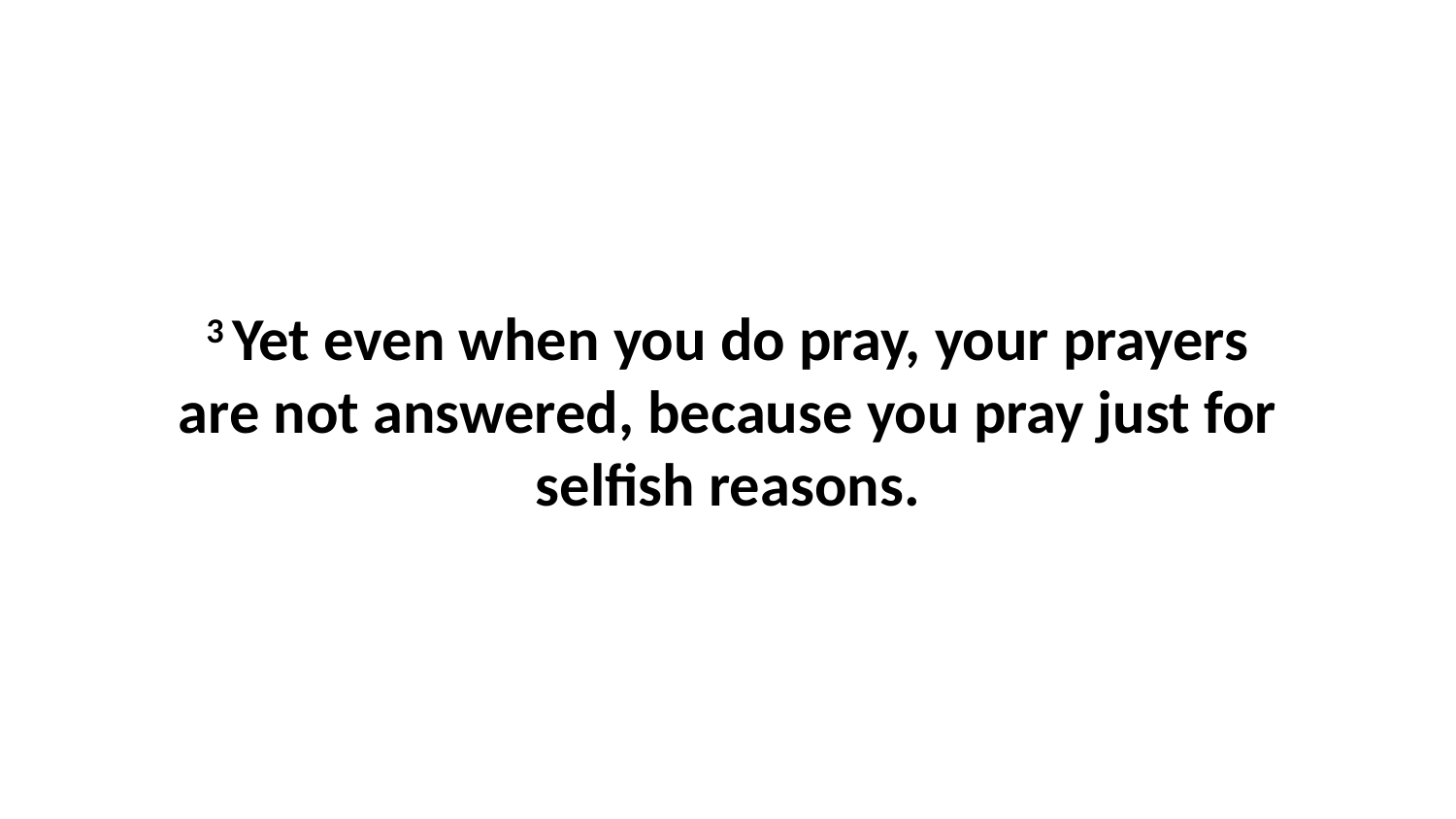

3 Yet even when you do pray, your prayers are not answered, because you pray just for selfish reasons.